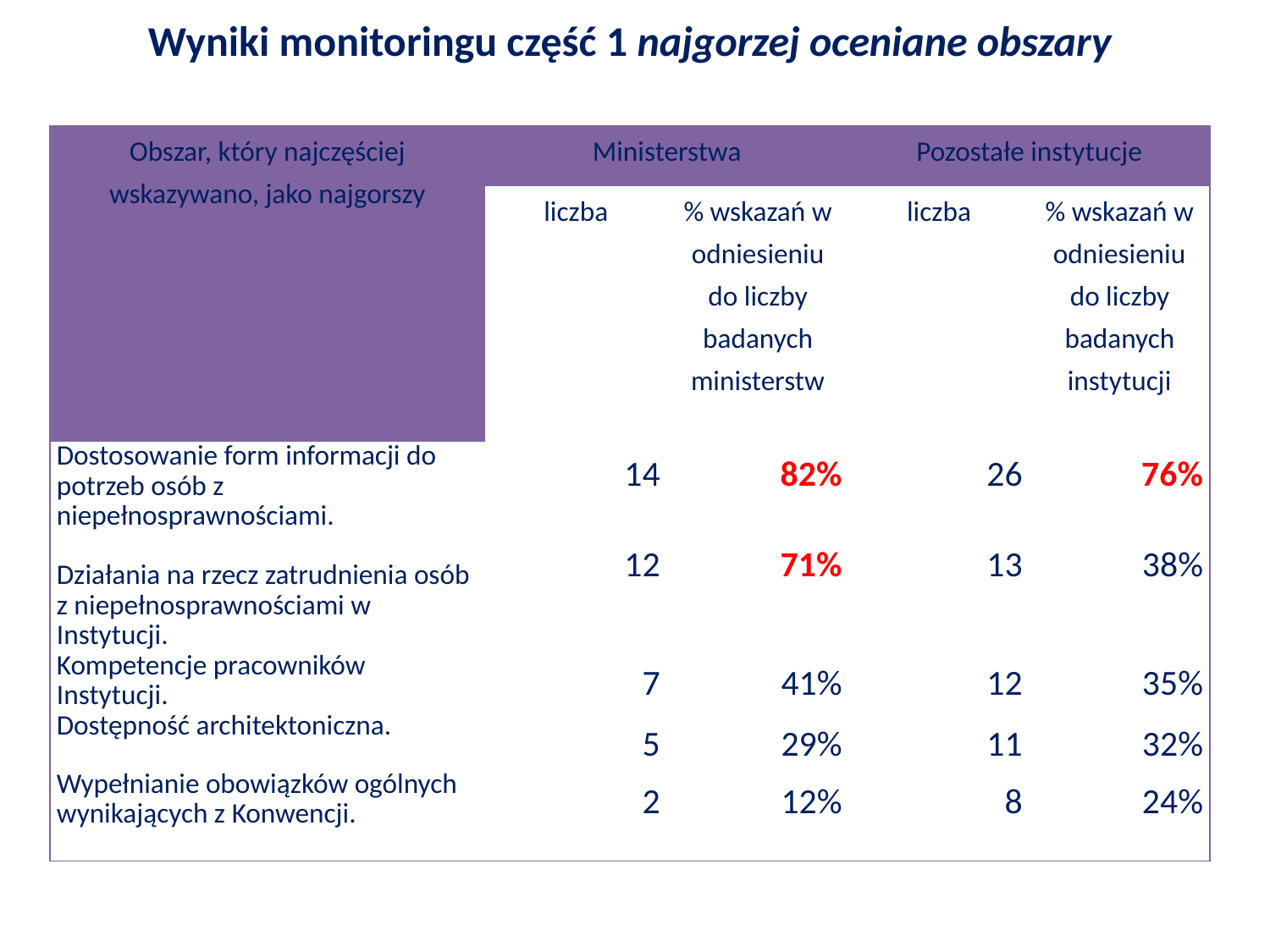

# Wyniki monitoringu część 1 najgorzej oceniane obszary
| Obszar, który najczęściej wskazywano, jako najgorszy | Ministerstwa |  | Pozostałe instytucje |  |
| --- | --- | --- | --- | --- |
|  | liczba | % wskazań w odniesieniu do liczby badanych ministerstw | liczba | % wskazań w odniesieniu do liczby badanych instytucji |
| Dostosowanie form informacji do potrzeb osób z niepełnosprawnościami. | 14 | 82% | 26 | 76% |
| Działania na rzecz zatrudnienia osób z niepełnosprawnościami w Instytucji. | 12 | 71% | 13 | 38% |
| Kompetencje pracowników Instytucji. | 7 | 41% | 12 | 35% |
| Dostępność architektoniczna. | 5 | 29% | 11 | 32% |
| Wypełnianie obowiązków ogólnych wynikających z Konwencji. | 2 | 12% | 8 | 24% |